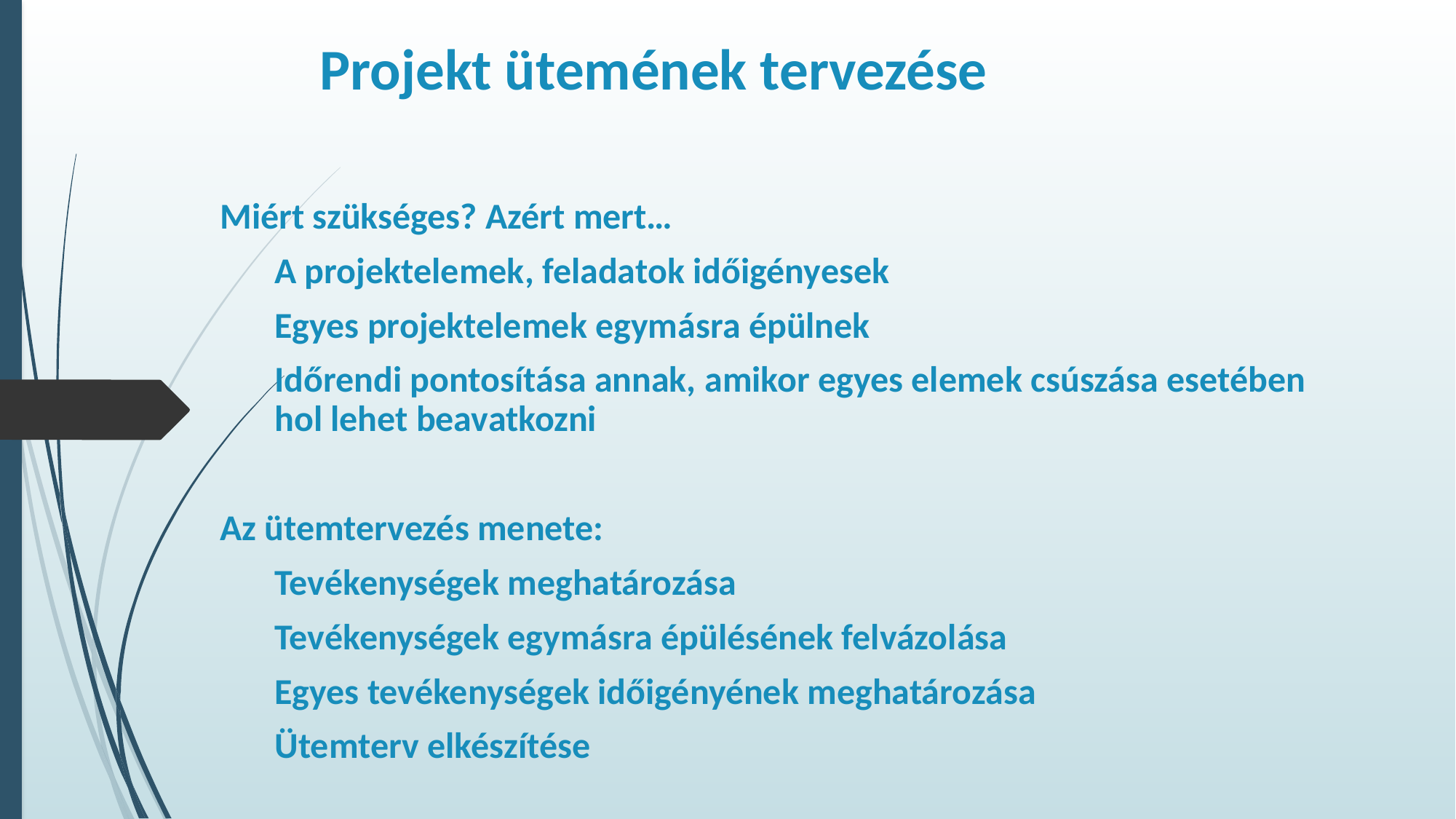

# Projekt ütemének tervezése

Miért szükséges? Azért mert…
A projektelemek, feladatok időigényesek
Egyes projektelemek egymásra épülnek
Időrendi pontosítása annak, amikor egyes elemek csúszása esetében hol lehet beavatkozni

Az ütemtervezés menete:
Tevékenységek meghatározása
Tevékenységek egymásra épülésének felvázolása
Egyes tevékenységek időigényének meghatározása
Ütemterv elkészítése